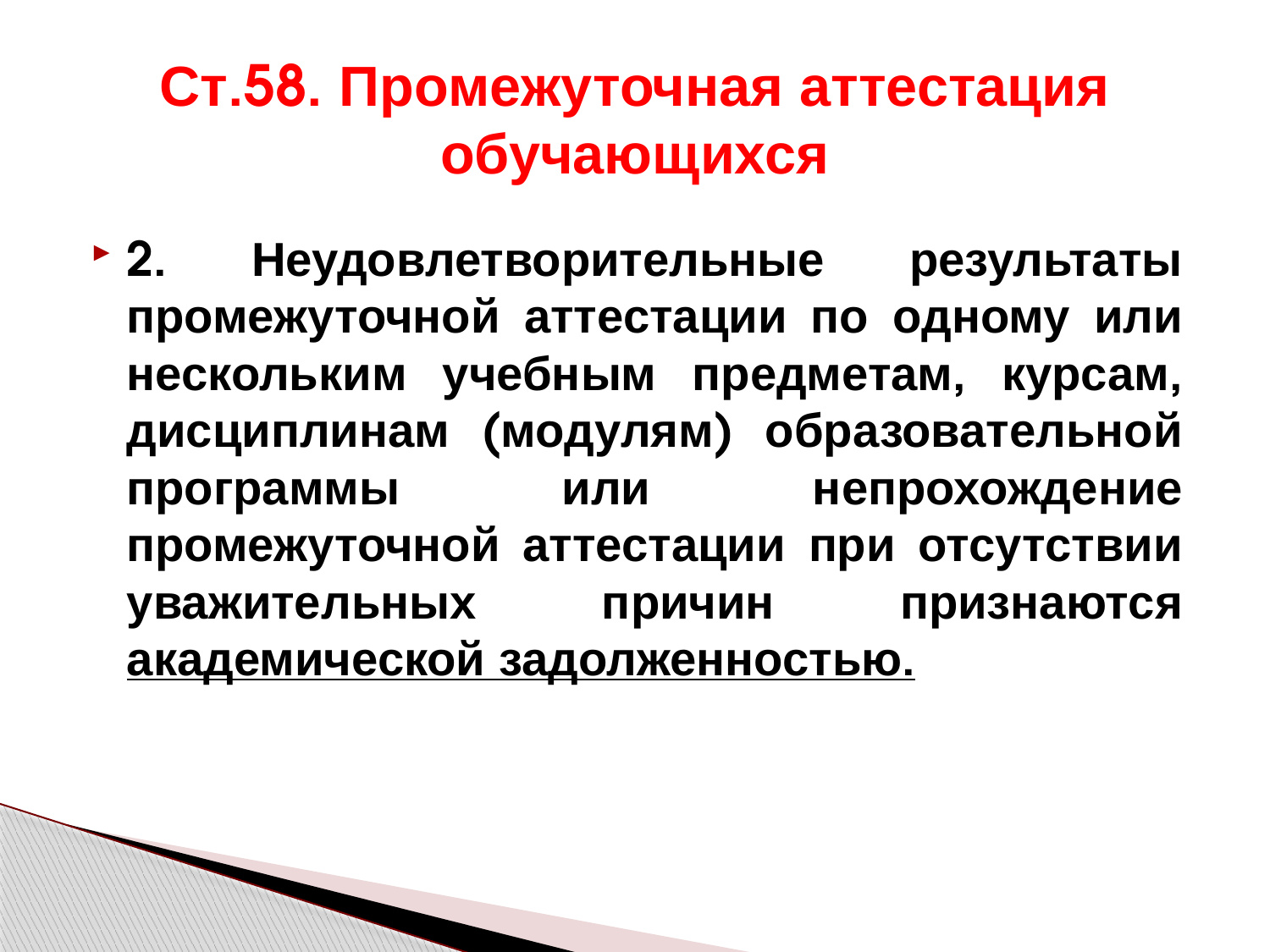

# Ст.58. Промежуточная аттестация обучающихся
2. Неудовлетворительные результаты промежуточной аттестации по одному или нескольким учебным предметам, курсам, дисциплинам (модулям) образовательной программы или непрохождение промежуточной аттестации при отсутствии уважительных причин признаются академической задолженностью.